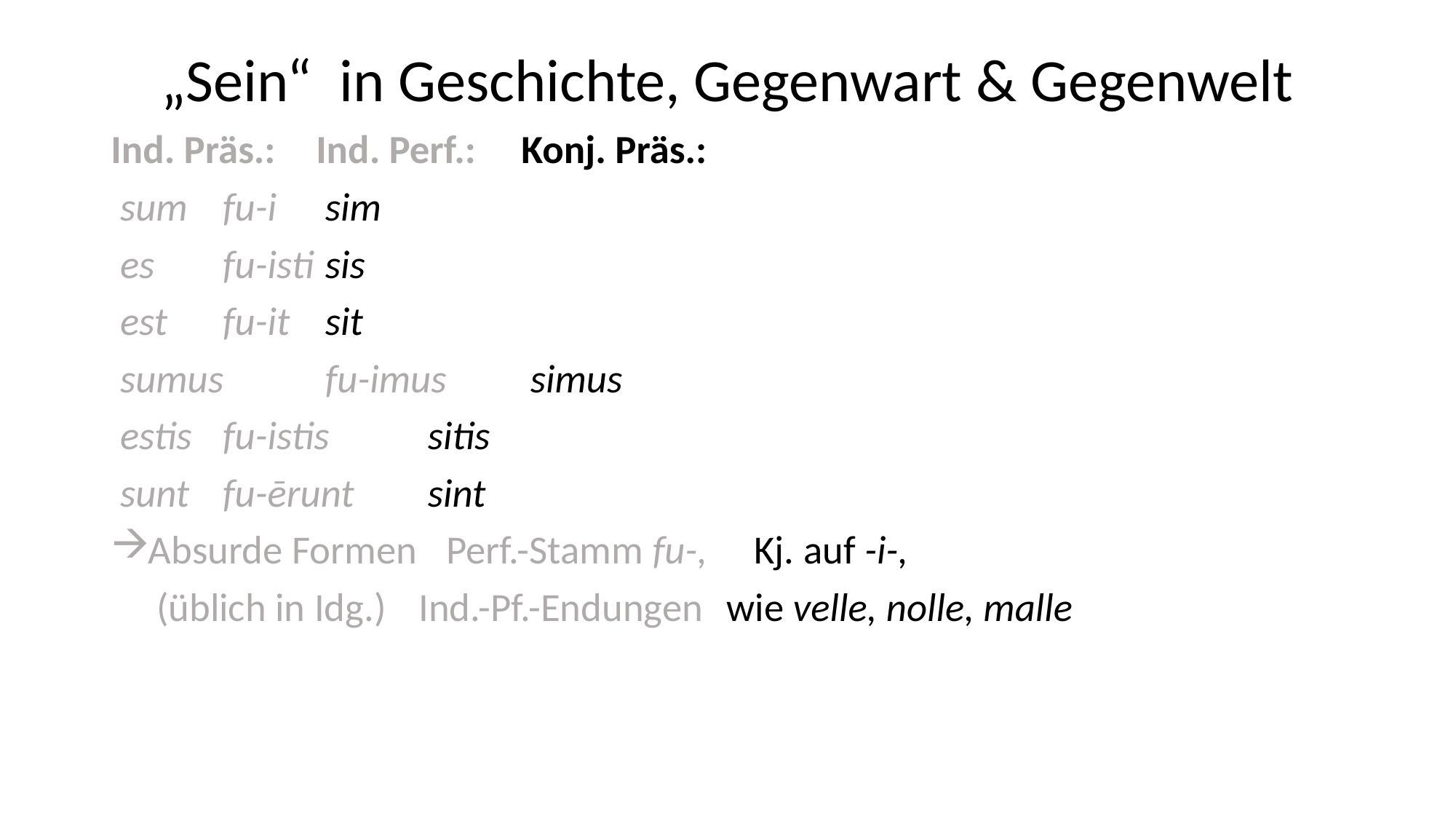

# „Sein“  in Geschichte, Gegenwart & Gegenwelt
Ind. Präs.:			Ind. Perf.:			Konj. Präs.:
 sum				 fu-i 				 sim
 es				 fu-isti				 sis
 est				 fu-it				 sit
 sumus			 fu-imus			 simus
 estis 				 fu-istis			 sitis
 sunt				 fu-ērunt			 sint
Absurde Formen		Perf.-Stamm fu-, 		Kj. auf -i-,
     (üblich in Idg.)		Ind.-Pf.-Endungen		wie velle, nolle, malle